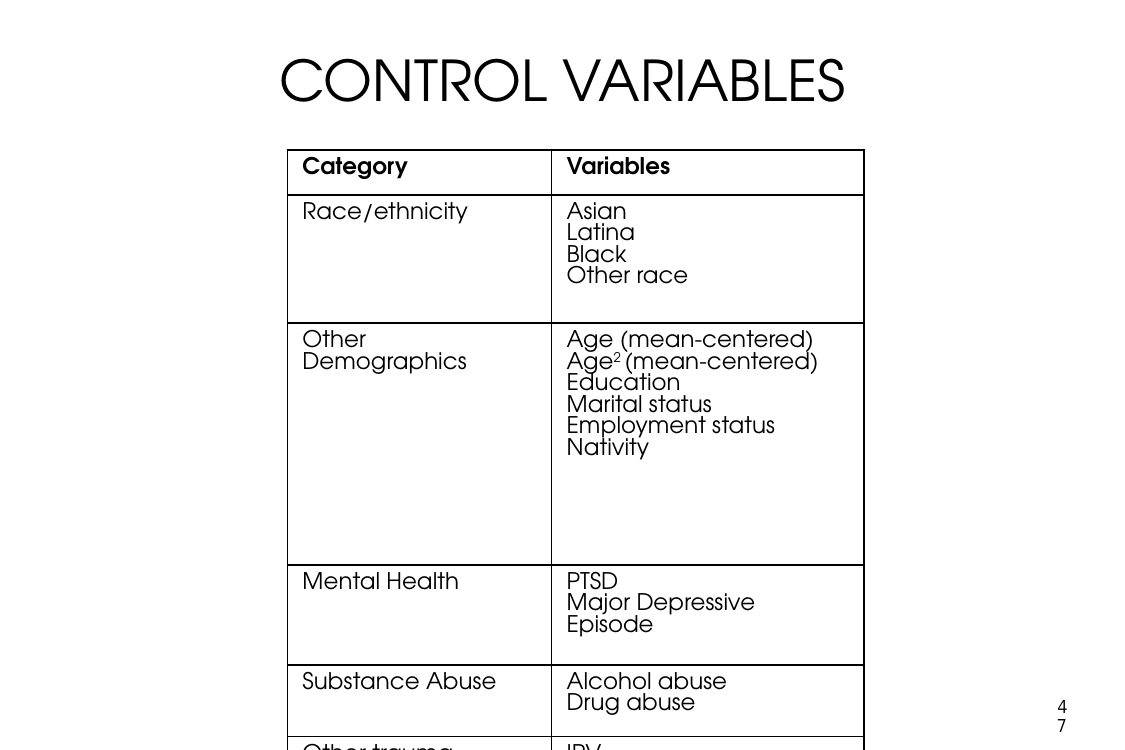

# Control Variables
| Category | Variables |
| --- | --- |
| Race/ethnicity | Asian Latina Black Other race |
| Other Demographics | Age (mean-centered) Age2 (mean-centered) Education Marital status Employment status Nativity |
| Mental Health | PTSD Major Depressive Episode |
| Substance Abuse | Alcohol abuse Drug abuse |
| Other trauma | IPV IPV within 20 years |
47